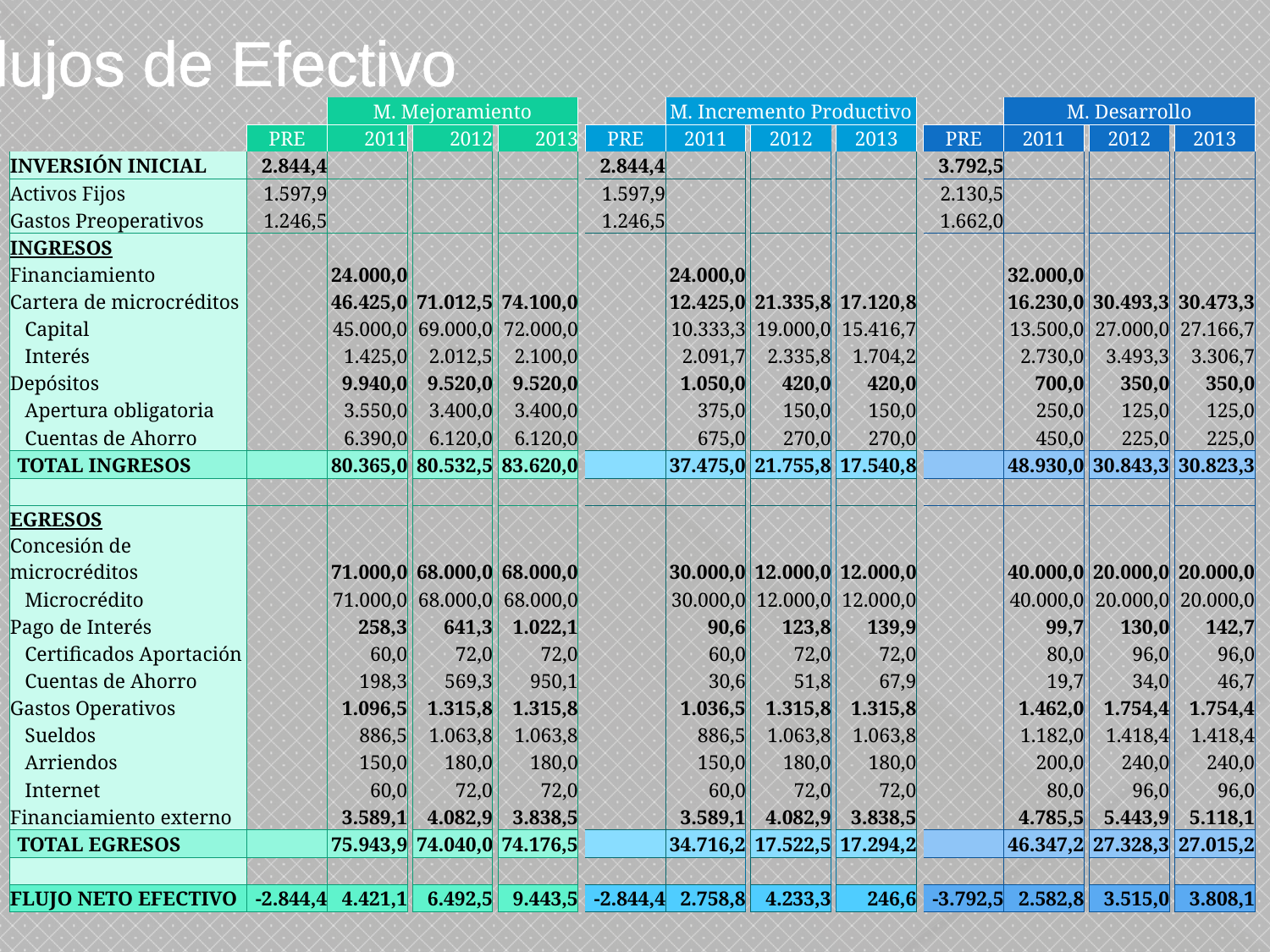

Flujos de Efectivo
|  |  | M. Mejoramiento |  |  |  |  |  |  | M. Incremento Productivo |  |  |  |  |  |  | M. Desarrollo |  |  |  |  |
| --- | --- | --- | --- | --- | --- | --- | --- | --- | --- | --- | --- | --- | --- | --- | --- | --- | --- | --- | --- | --- |
|  | PRE | 2011 |  | 2012 |  | 2013 |  | PRE | 2011 |  | 2012 |  | 2013 |  | PRE | 2011 |  | 2012 |  | 2013 |
| INVERSIÓN INICIAL | 2.844,4 |  |  |  |  |  |  | 2.844,4 |  |  |  |  |  |  | 3.792,5 |  |  |  |  |  |
| Activos Fijos | 1.597,9 |  |  |  |  |  |  | 1.597,9 |  |  |  |  |  |  | 2.130,5 |  |  |  |  |  |
| Gastos Preoperativos | 1.246,5 |  |  |  |  |  |  | 1.246,5 |  |  |  |  |  |  | 1.662,0 |  |  |  |  |  |
| INGRESOS |  |  |  |  |  |  |  |  |  |  |  |  |  |  |  |  |  |  |  |  |
| Financiamiento |  | 24.000,0 |  |  |  |  |  |  | 24.000,0 |  |  |  |  |  |  | 32.000,0 |  |  |  |  |
| Cartera de microcréditos |  | 46.425,0 |  | 71.012,5 |  | 74.100,0 |  |  | 12.425,0 |  | 21.335,8 |  | 17.120,8 |  |  | 16.230,0 |  | 30.493,3 |  | 30.473,3 |
| Capital |  | 45.000,0 |  | 69.000,0 |  | 72.000,0 |  |  | 10.333,3 |  | 19.000,0 |  | 15.416,7 |  |  | 13.500,0 |  | 27.000,0 |  | 27.166,7 |
| Interés |  | 1.425,0 |  | 2.012,5 |  | 2.100,0 |  |  | 2.091,7 |  | 2.335,8 |  | 1.704,2 |  |  | 2.730,0 |  | 3.493,3 |  | 3.306,7 |
| Depósitos |  | 9.940,0 |  | 9.520,0 |  | 9.520,0 |  |  | 1.050,0 |  | 420,0 |  | 420,0 |  |  | 700,0 |  | 350,0 |  | 350,0 |
| Apertura obligatoria |  | 3.550,0 |  | 3.400,0 |  | 3.400,0 |  |  | 375,0 |  | 150,0 |  | 150,0 |  |  | 250,0 |  | 125,0 |  | 125,0 |
| Cuentas de Ahorro |  | 6.390,0 |  | 6.120,0 |  | 6.120,0 |  |  | 675,0 |  | 270,0 |  | 270,0 |  |  | 450,0 |  | 225,0 |  | 225,0 |
| TOTAL INGRESOS |  | 80.365,0 |  | 80.532,5 |  | 83.620,0 |  |  | 37.475,0 |  | 21.755,8 |  | 17.540,8 |  |  | 48.930,0 |  | 30.843,3 |  | 30.823,3 |
|  |  |  |  |  |  |  |  |  |  |  |  |  |  |  |  |  |  |  |  |  |
| EGRESOS |  |  |  |  |  |  |  |  |  |  |  |  |  |  |  |  |  |  |  |  |
| Concesión de microcréditos |  | 71.000,0 |  | 68.000,0 |  | 68.000,0 |  |  | 30.000,0 |  | 12.000,0 |  | 12.000,0 |  |  | 40.000,0 |  | 20.000,0 |  | 20.000,0 |
| Microcrédito |  | 71.000,0 |  | 68.000,0 |  | 68.000,0 |  |  | 30.000,0 |  | 12.000,0 |  | 12.000,0 |  |  | 40.000,0 |  | 20.000,0 |  | 20.000,0 |
| Pago de Interés |  | 258,3 |  | 641,3 |  | 1.022,1 |  |  | 90,6 |  | 123,8 |  | 139,9 |  |  | 99,7 |  | 130,0 |  | 142,7 |
| Certificados Aportación |  | 60,0 |  | 72,0 |  | 72,0 |  |  | 60,0 |  | 72,0 |  | 72,0 |  |  | 80,0 |  | 96,0 |  | 96,0 |
| Cuentas de Ahorro |  | 198,3 |  | 569,3 |  | 950,1 |  |  | 30,6 |  | 51,8 |  | 67,9 |  |  | 19,7 |  | 34,0 |  | 46,7 |
| Gastos Operativos |  | 1.096,5 |  | 1.315,8 |  | 1.315,8 |  |  | 1.036,5 |  | 1.315,8 |  | 1.315,8 |  |  | 1.462,0 |  | 1.754,4 |  | 1.754,4 |
| Sueldos |  | 886,5 |  | 1.063,8 |  | 1.063,8 |  |  | 886,5 |  | 1.063,8 |  | 1.063,8 |  |  | 1.182,0 |  | 1.418,4 |  | 1.418,4 |
| Arriendos |  | 150,0 |  | 180,0 |  | 180,0 |  |  | 150,0 |  | 180,0 |  | 180,0 |  |  | 200,0 |  | 240,0 |  | 240,0 |
| Internet |  | 60,0 |  | 72,0 |  | 72,0 |  |  | 60,0 |  | 72,0 |  | 72,0 |  |  | 80,0 |  | 96,0 |  | 96,0 |
| Financiamiento externo |  | 3.589,1 |  | 4.082,9 |  | 3.838,5 |  |  | 3.589,1 |  | 4.082,9 |  | 3.838,5 |  |  | 4.785,5 |  | 5.443,9 |  | 5.118,1 |
| TOTAL EGRESOS |  | 75.943,9 |  | 74.040,0 |  | 74.176,5 |  |  | 34.716,2 |  | 17.522,5 |  | 17.294,2 |  |  | 46.347,2 |  | 27.328,3 |  | 27.015,2 |
|  |  |  |  |  |  |  |  |  |  |  |  |  |  |  |  |  |  |  |  |  |
| FLUJO NETO EFECTIVO | -2.844,4 | 4.421,1 |  | 6.492,5 |  | 9.443,5 |  | -2.844,4 | 2.758,8 |  | 4.233,3 |  | 246,6 |  | -3.792,5 | 2.582,8 |  | 3.515,0 |  | 3.808,1 |